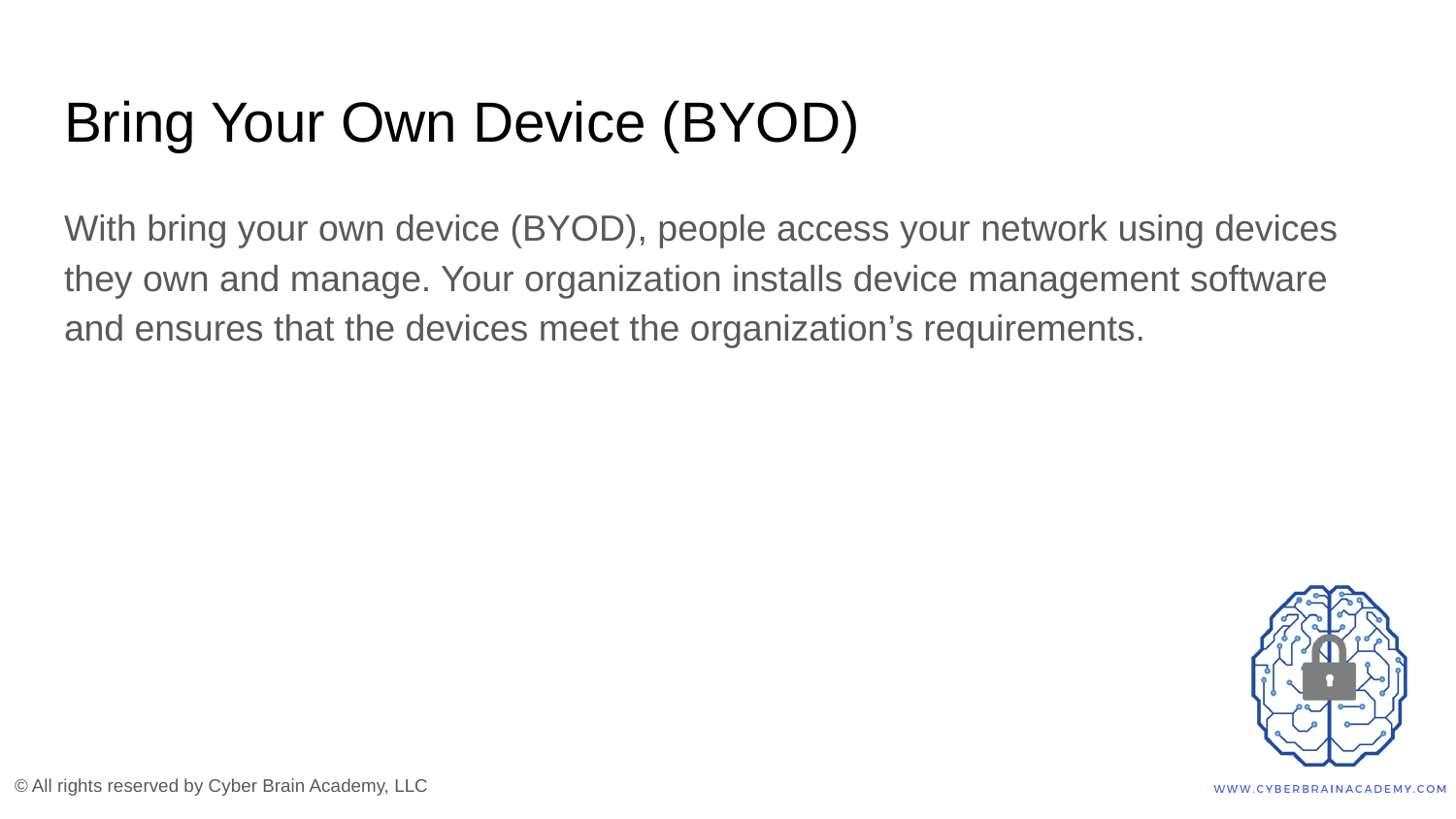

# Bring Your Own Device (BYOD)

With bring your own device (BYOD), people access your network using devices they own and manage. Your organization installs device management software and ensures that the devices meet the organization’s requirements.